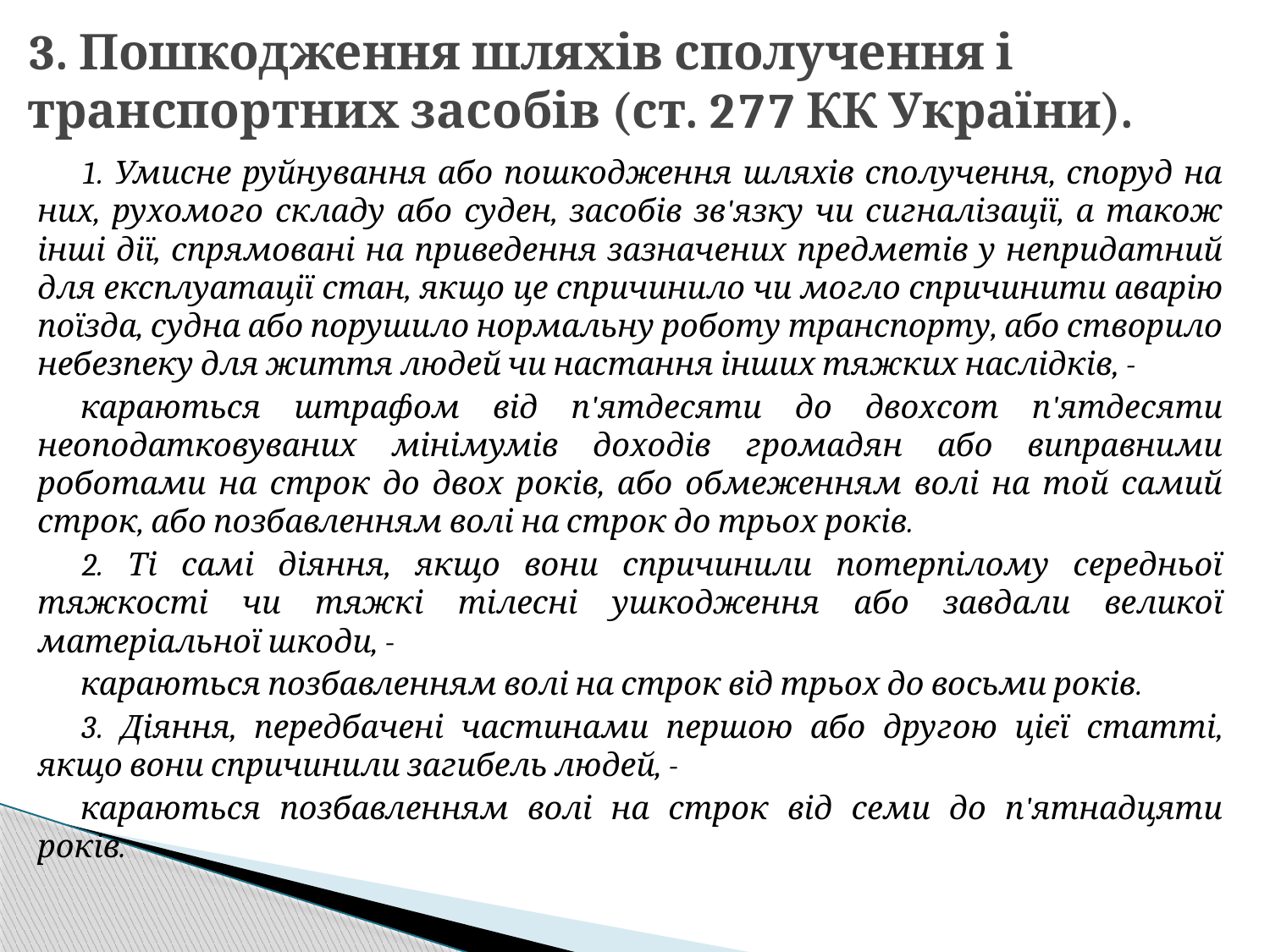

# 3. Пошкодження шляхів сполучення і транспортних засобів (ст. 277 КК України).
1. Умисне руйнування або пошкодження шляхів сполучення, споруд на них, рухомого складу або суден, засобів зв'язку чи сигналізації, а також інші дії, спрямовані на приведення зазначених предметів у непридатний для експлуатації стан, якщо це спричинило чи могло спричинити аварію поїзда, судна або порушило нормальну роботу транспорту, або створило небезпеку для життя людей чи настання інших тяжких наслідків, -
караються штрафом від п'ятдесяти до двохсот п'ятдесяти неоподатковуваних мінімумів доходів громадян або виправними роботами на строк до двох років, або обмеженням волі на той самий строк, або позбавленням волі на строк до трьох років.
2. Ті самі діяння, якщо вони спричинили потерпілому середньої тяжкості чи тяжкі тілесні ушкодження або завдали великої матеріальної шкоди, -
караються позбавленням волі на строк від трьох до восьми років.
3. Діяння, передбачені частинами першою або другою цієї статті, якщо вони спричинили загибель людей, -
караються позбавленням волі на строк від семи до п'ятнадцяти років.